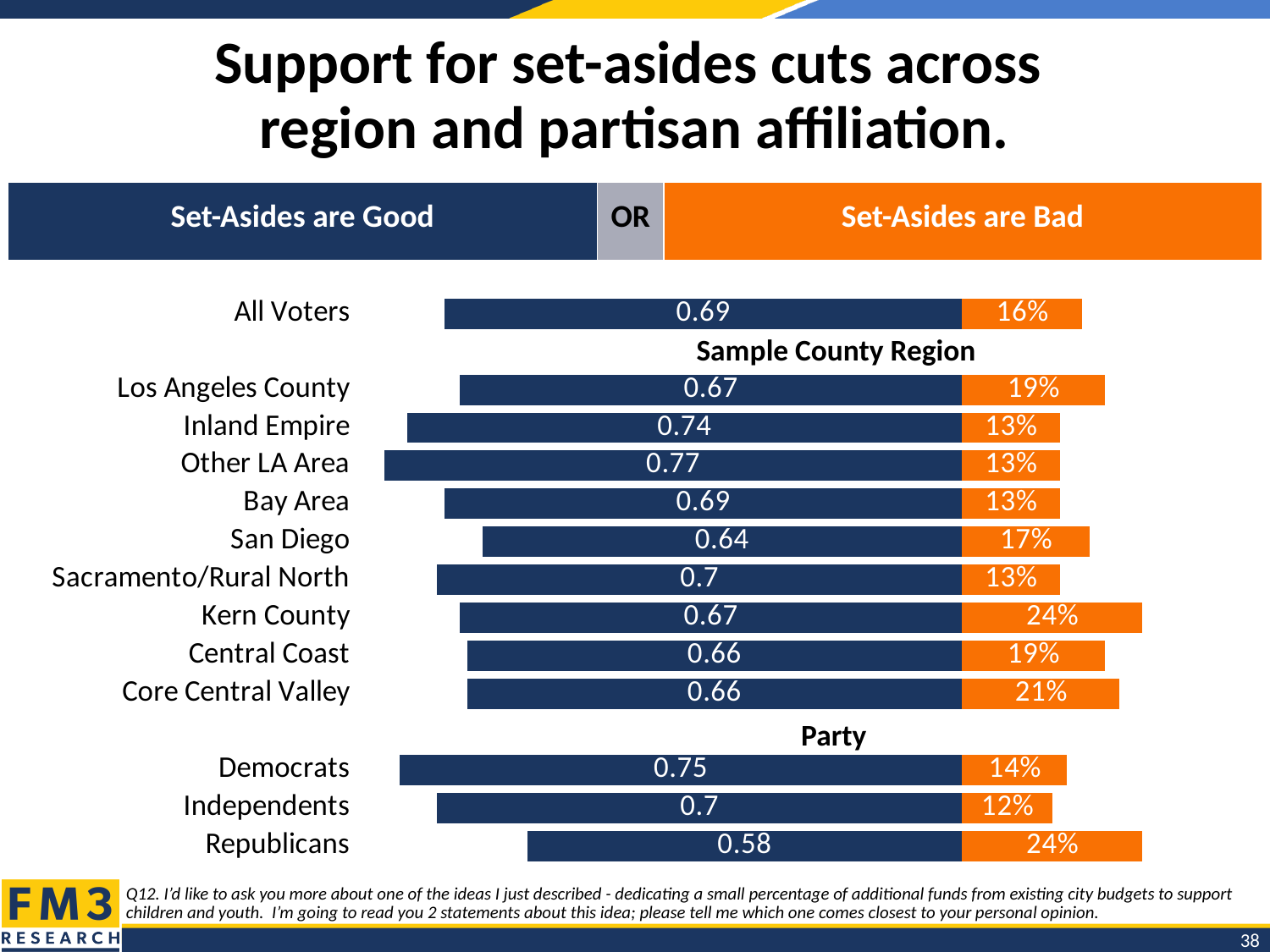

# Support for set-asides cuts across region and partisan affiliation.
| Set-Asides are Good | OR | Set-Asides are Bad |
| --- | --- | --- |

### Chart

| Category | Good Way | Bad Way |
|---|---|---|
| All Voters | 0.69 | -0.16 |
|  | None | None |
| Los Angeles County | 0.67 | -0.19 |
| Inland Empire | 0.74 | -0.13 |
| Other LA Area | 0.77 | -0.13 |
| Bay Area | 0.69 | -0.13 |
| San Diego | 0.64 | -0.17 |
| Sacramento/Rural North | 0.7 | -0.13 |
| Kern County | 0.67 | -0.24 |
| Central Coast | 0.66 | -0.19 |
| Core Central Valley | 0.66 | -0.21 |
|  | None | None |
| Democrats | 0.75 | -0.14 |
| Independents | 0.7 | -0.12 |
| Republicans | 0.58 | -0.24 |
Sample County Region
Party
Q12. I’d like to ask you more about one of the ideas I just described - dedicating a small percentage of additional funds from existing city budgets to support children and youth.  I’m going to read you 2 statements about this idea; please tell me which one comes closest to your personal opinion.